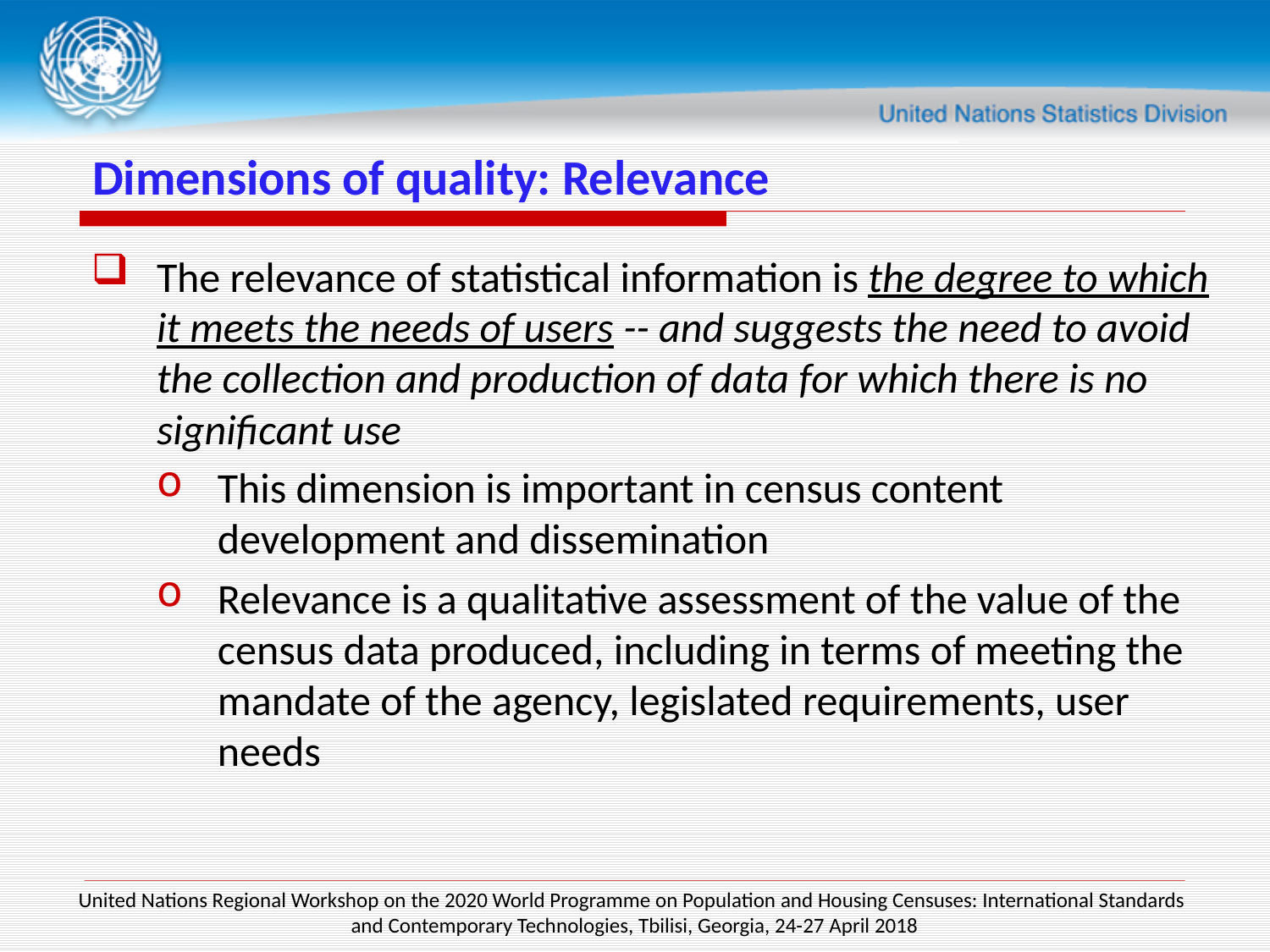

# Dimensions of quality: Relevance
The relevance of statistical information is the degree to which it meets the needs of users -- and suggests the need to avoid the collection and production of data for which there is no significant use
This dimension is important in census content development and dissemination
Relevance is a qualitative assessment of the value of the census data produced, including in terms of meeting the mandate of the agency, legislated requirements, user needs